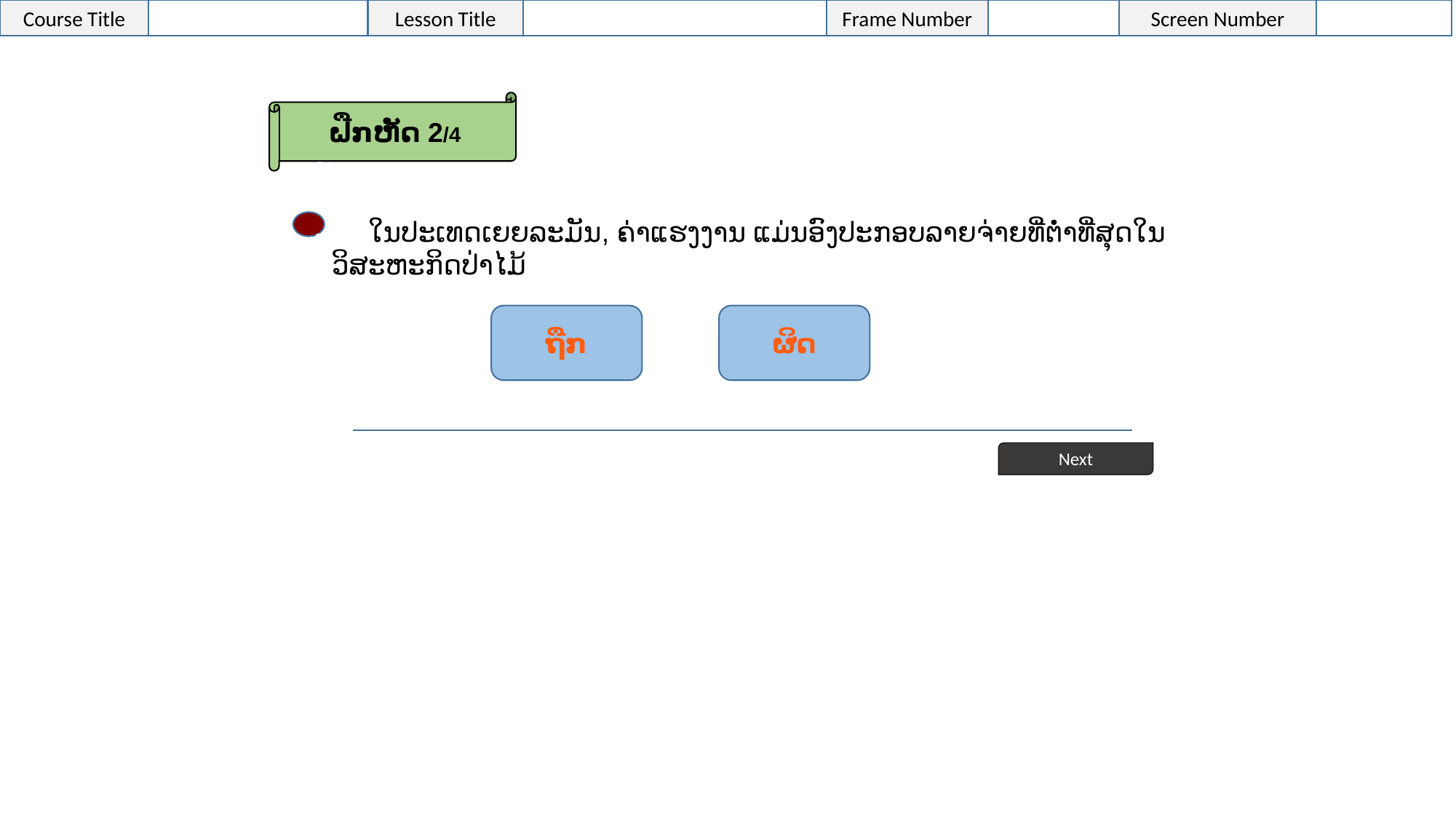

ຝືກຫັດ 2/4
           ໃນປະເທດເຍຍລະມັນ, ຄ່າແຮງງານ ແມ່ນອົງປະກອບລາຍຈ່າຍທີ່ຕໍ່າທີ່ສຸດໃນວິສະຫະກິດປ່າໄມ້

ັ້43

ຖືກ

ຜິດ

Next